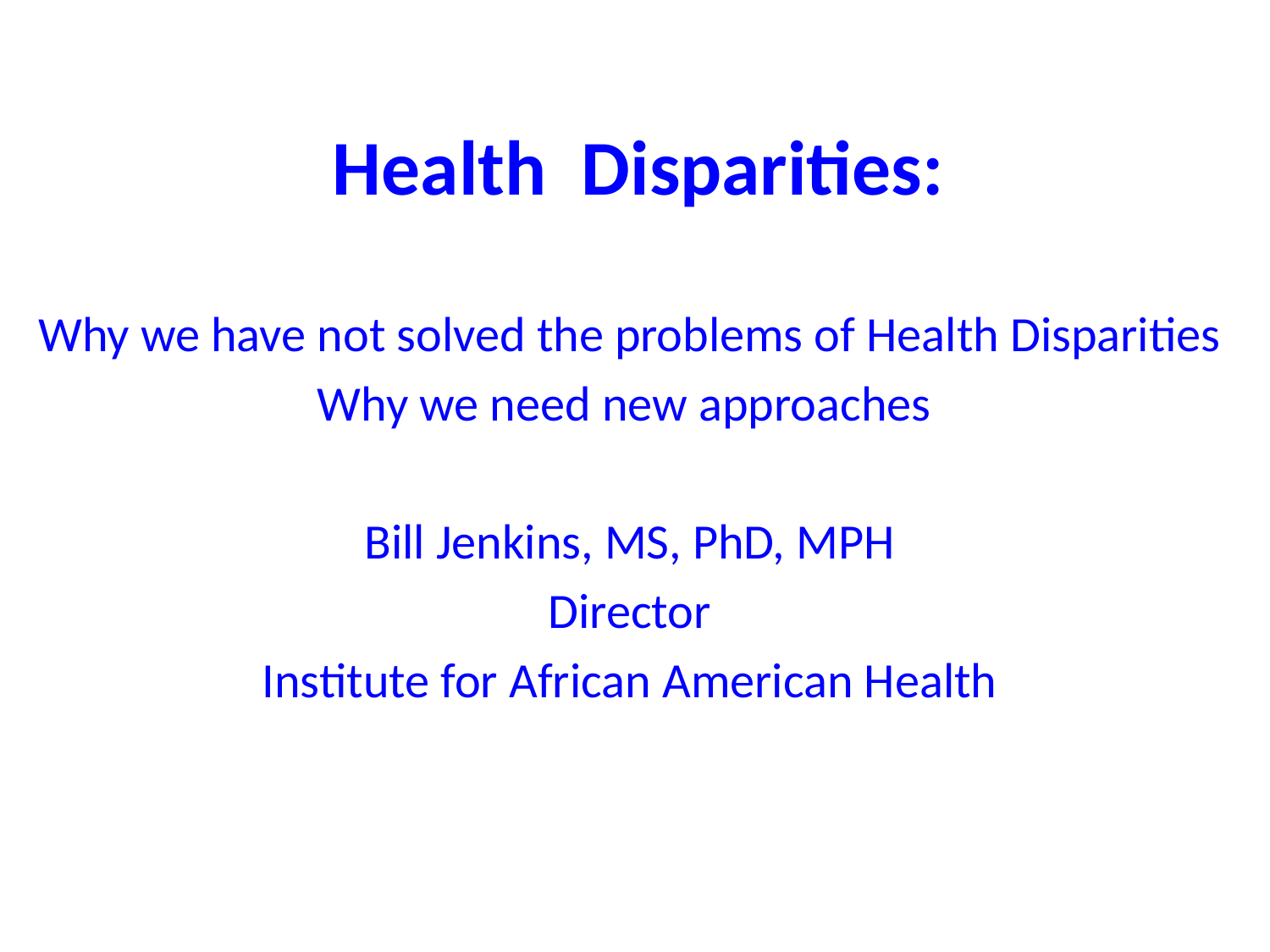

# Health  Disparities:
Why we have not solved the problems of Health Disparities
Why we need new approaches

Bill Jenkins, MS, PhD, MPH
Director
Institute for African American Health